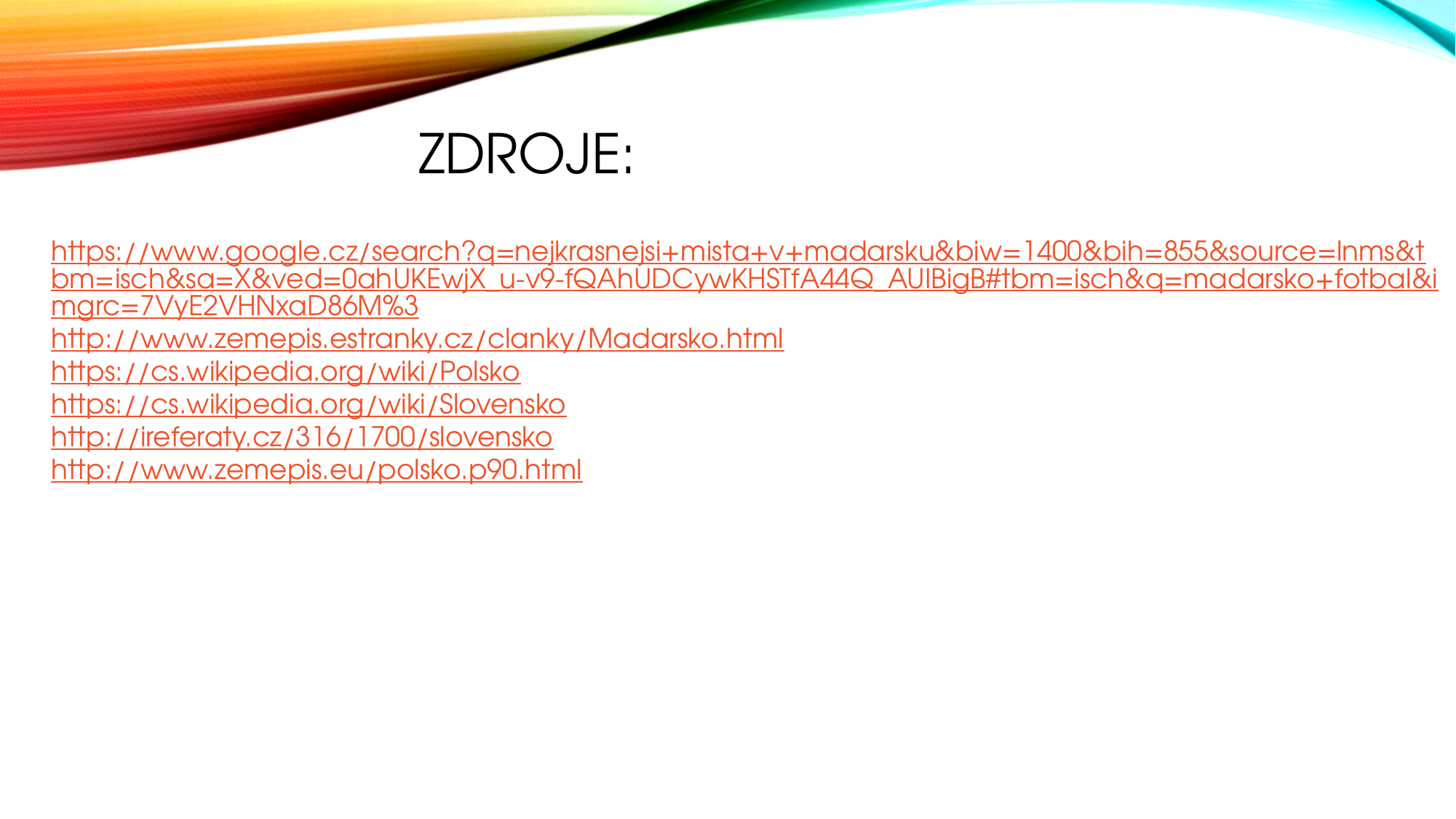

ZDROJE:
https://www.google.cz/search?q=nejkrasnejsi+mista+v+madarsku&biw=1400&bih=855&source=lnms&tbm=isch&sa=X&ved=0ahUKEwjX_u-v9-fQAhUDCywKHSTfA44Q_AUIBigB#tbm=isch&q=madarsko+fotbal&imgrc=7VyE2VHNxaD86M%3
http://www.zemepis.estranky.cz/clanky/Madarsko.html
https://cs.wikipedia.org/wiki/Polsko
https://cs.wikipedia.org/wiki/Slovensko
http://ireferaty.cz/316/1700/slovensko
http://www.zemepis.eu/polsko.p90.html